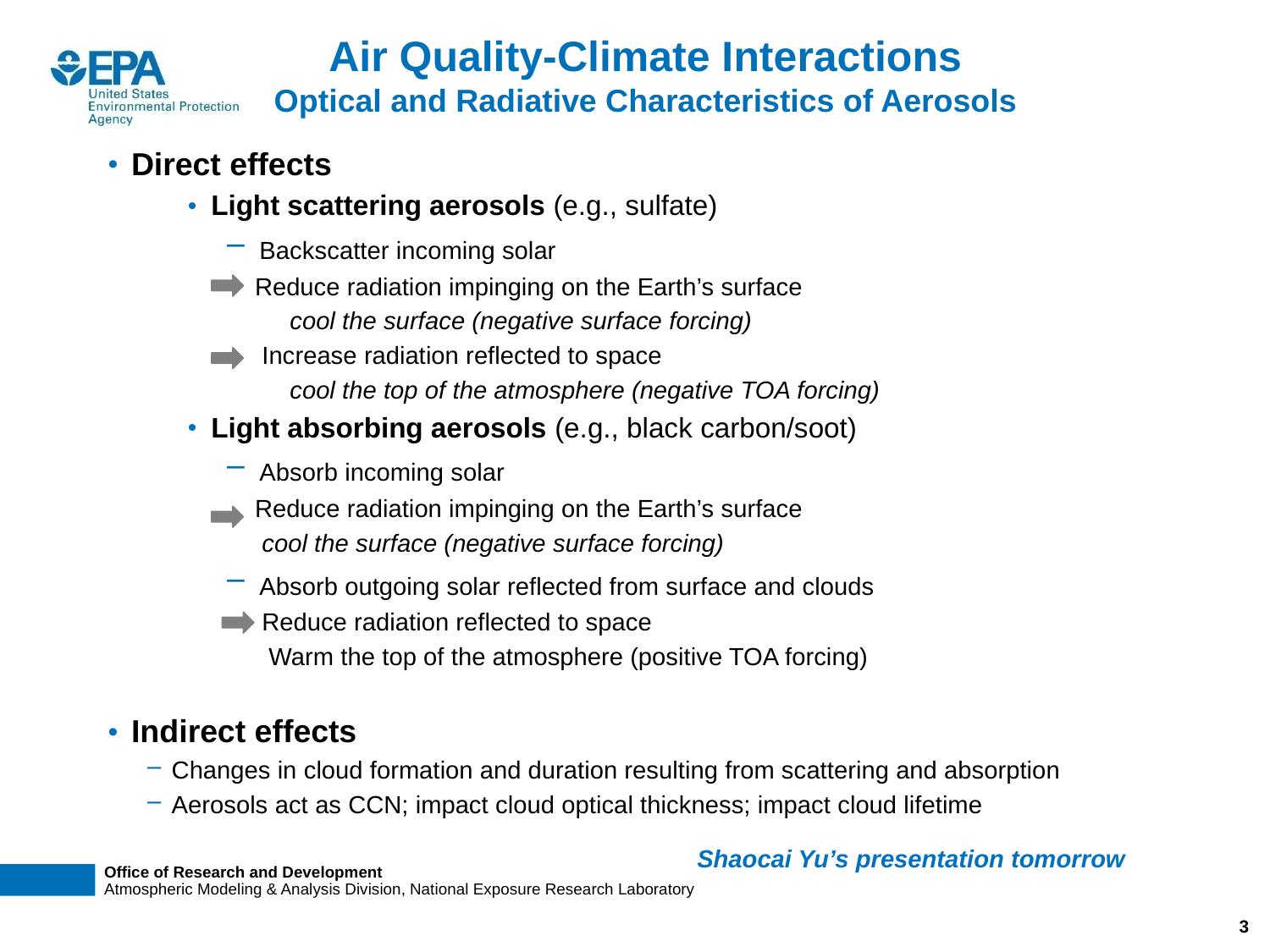

# Air Quality-Climate Interactions Optical and Radiative Characteristics of Aerosols
Direct effects
Light scattering aerosols (e.g., sulfate)
 Backscatter incoming solar
    Reduce radiation impinging on the Earth’s surface
         cool the surface (negative surface forcing)
     Increase radiation reflected to space
         cool the top of the atmosphere (negative TOA forcing)
Light absorbing aerosols (e.g., black carbon/soot)
 Absorb incoming solar
    Reduce radiation impinging on the Earth’s surface
     cool the surface (negative surface forcing)
 Absorb outgoing solar reflected from surface and clouds
     Reduce radiation reflected to space
      Warm the top of the atmosphere (positive TOA forcing)

Indirect effects
Changes in cloud formation and duration resulting from scattering and absorption
Aerosols act as CCN; impact cloud optical thickness; impact cloud lifetime

Shaocai Yu’s presentation tomorrow
3